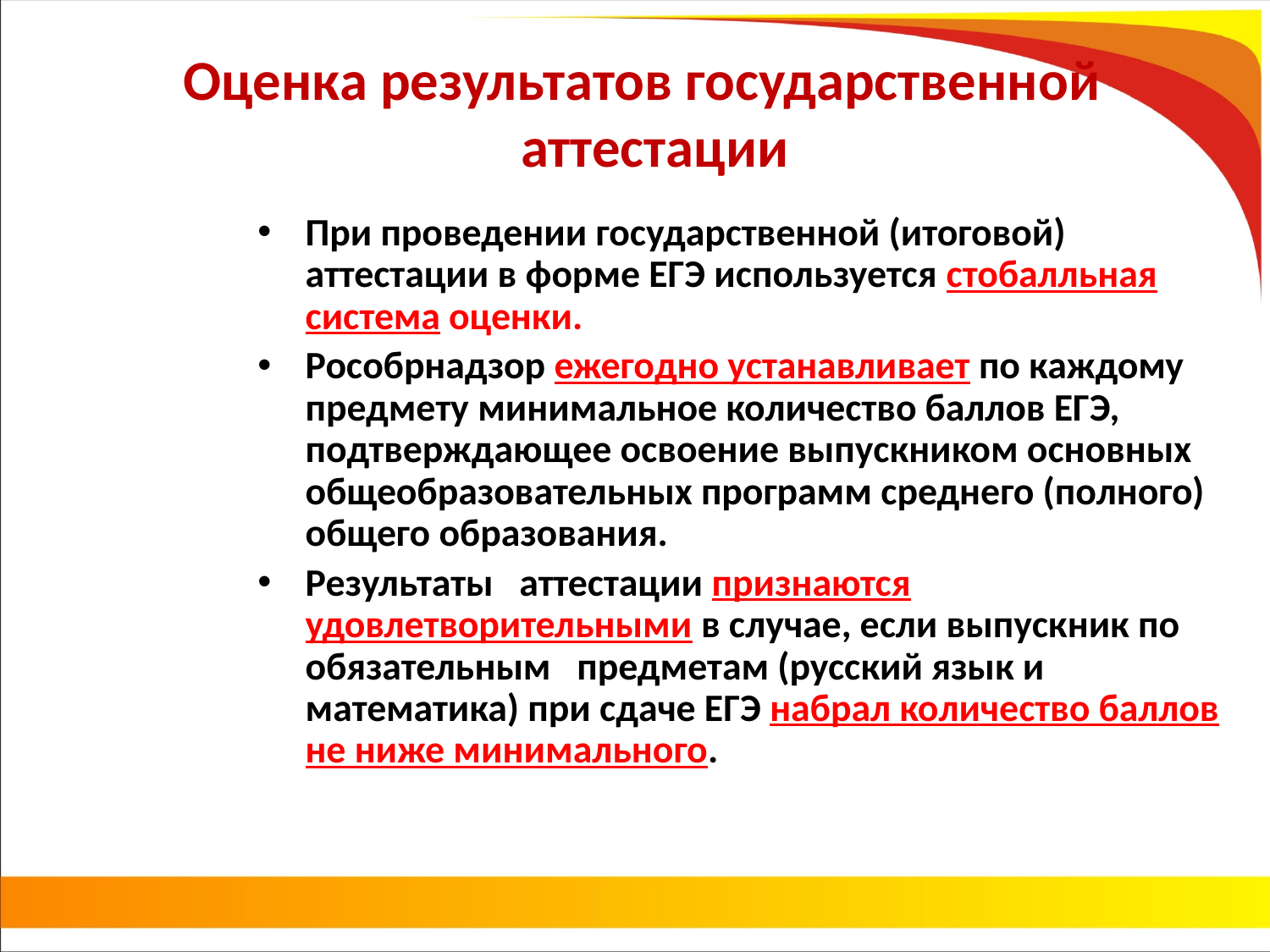

# Оценка результатов государственной   аттестации
При проведении государственной (итоговой) аттестации в форме ЕГЭ используется стобалльная система оценки.
Рособрнадзор ежегодно устанавливает по каждому  предмету минимальное количество баллов ЕГЭ, подтверждающее освоение выпускником основных общеобразовательных программ среднего (полного) общего образования.
Результаты   аттестации признаются удовлетворительными в случае, если выпускник по обязательным   предметам (русский язык и математика) при сдаче ЕГЭ набрал количество баллов не ниже минимального.